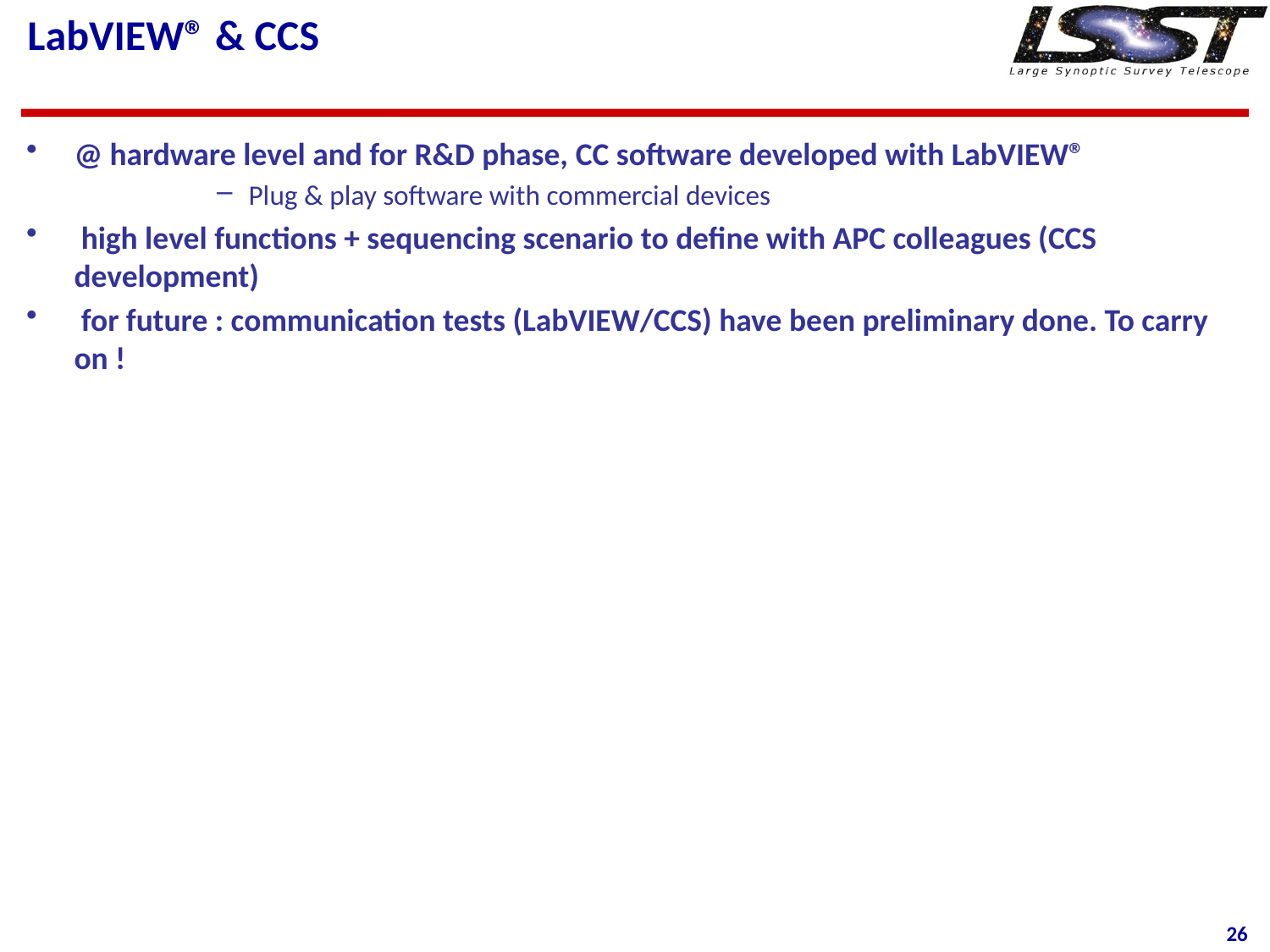

# LabVIEW® & CCS
@ hardware level and for R&D phase, CC software developed with LabVIEW®
Plug & play software with commercial devices
 high level functions + sequencing scenario to define with APC colleagues (CCS development)
 for future : communication tests (LabVIEW/CCS) have been preliminary done. To carry on !